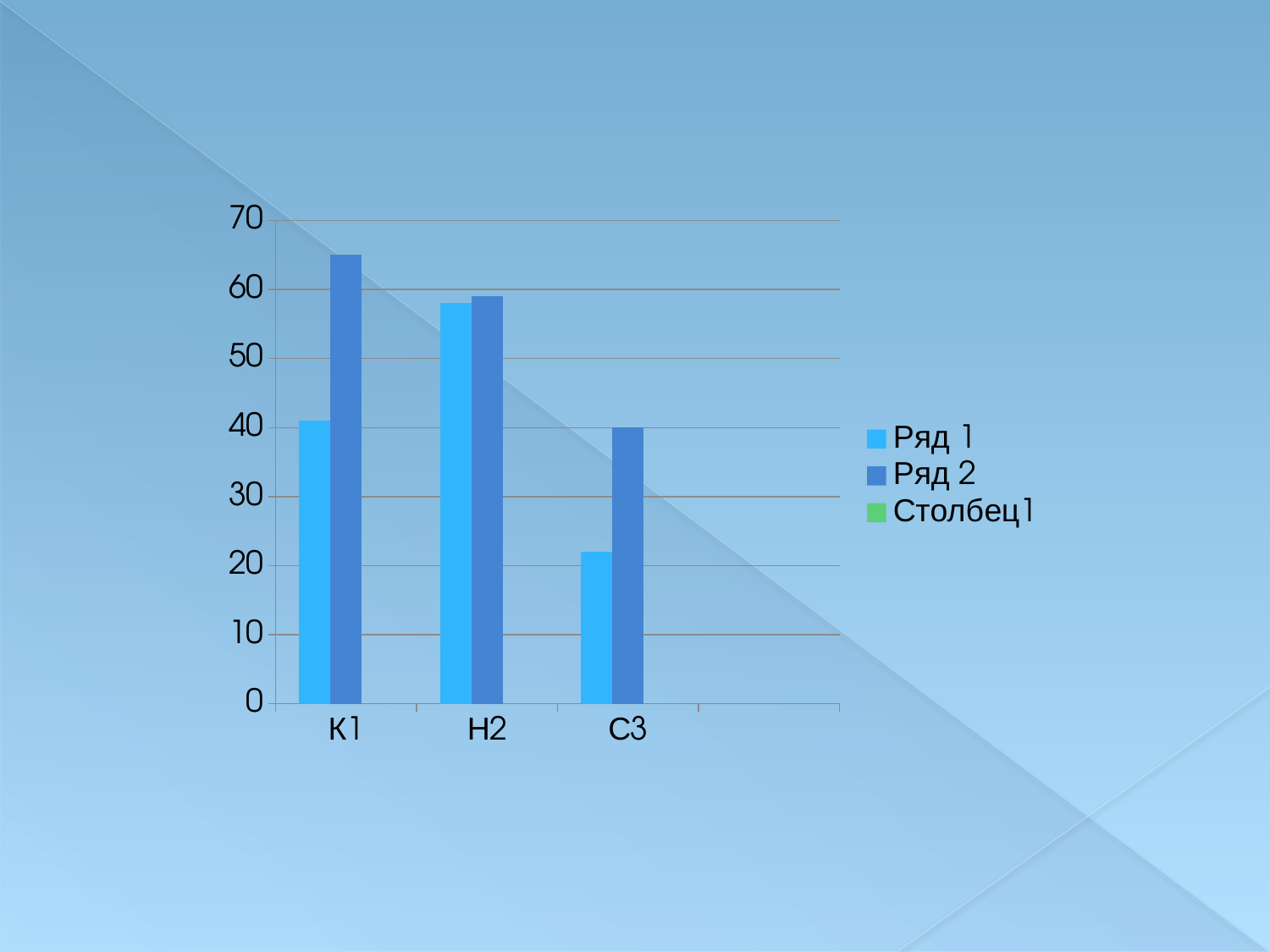

### Chart

| Category | Ряд 1 | Ряд 2 | Столбец1 |
|---|---|---|---|
| К1 | 41.0 | 65.0 | None |
| Н2 | 58.0 | 59.0 | None |
| С3 | 22.0 | 40.0 | None |